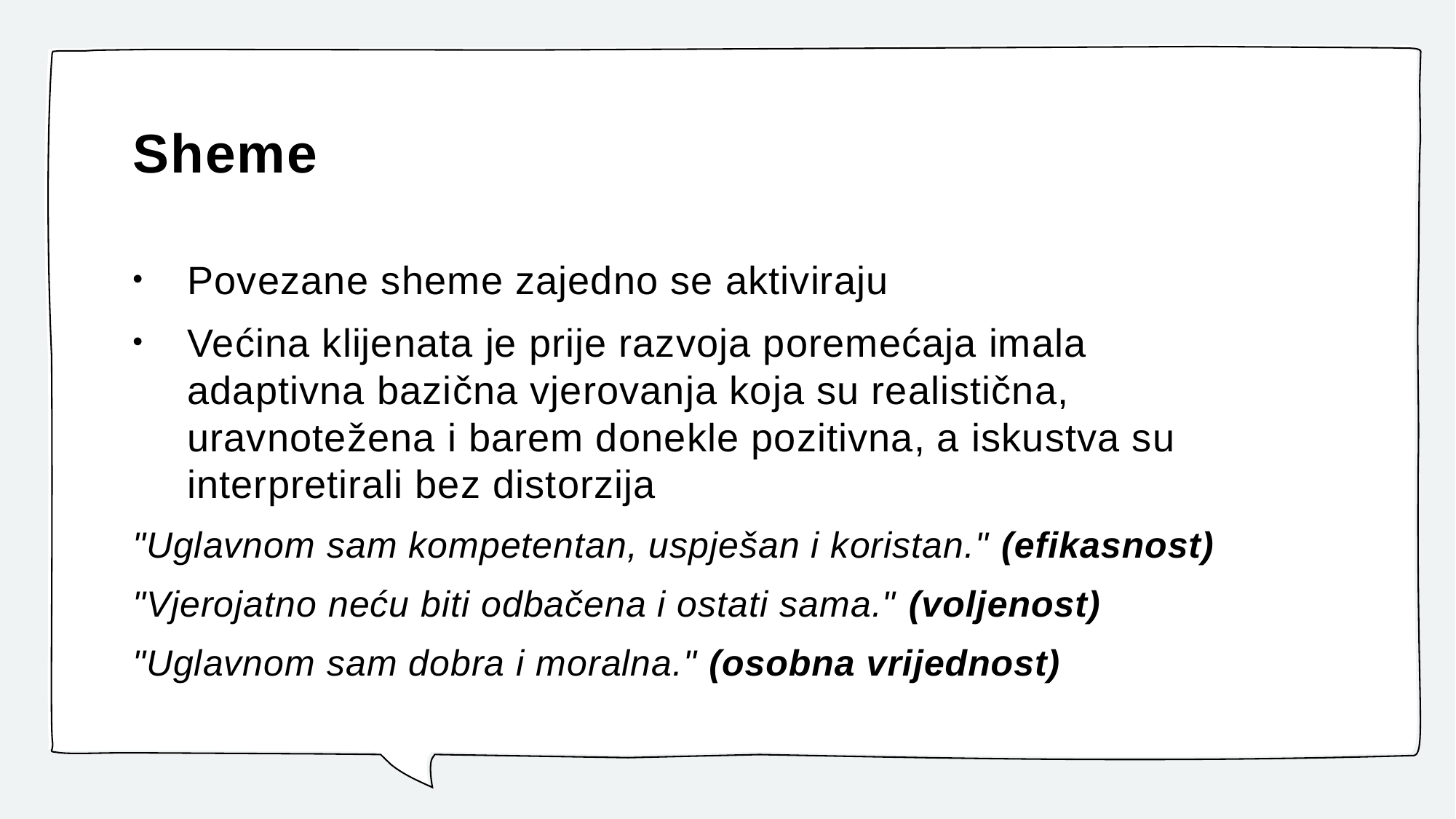

# Sheme
Povezane sheme zajedno se aktiviraju
Većina klijenata je prije razvoja poremećaja imala adaptivna bazična vjerovanja koja su realistična, uravnotežena i barem donekle pozitivna, a iskustva su interpretirali bez distorzija
"Uglavnom sam kompetentan, uspješan i koristan." (efikasnost)
"Vjerojatno neću biti odbačena i ostati sama." (voljenost)
"Uglavnom sam dobra i moralna." (osobna vrijednost)